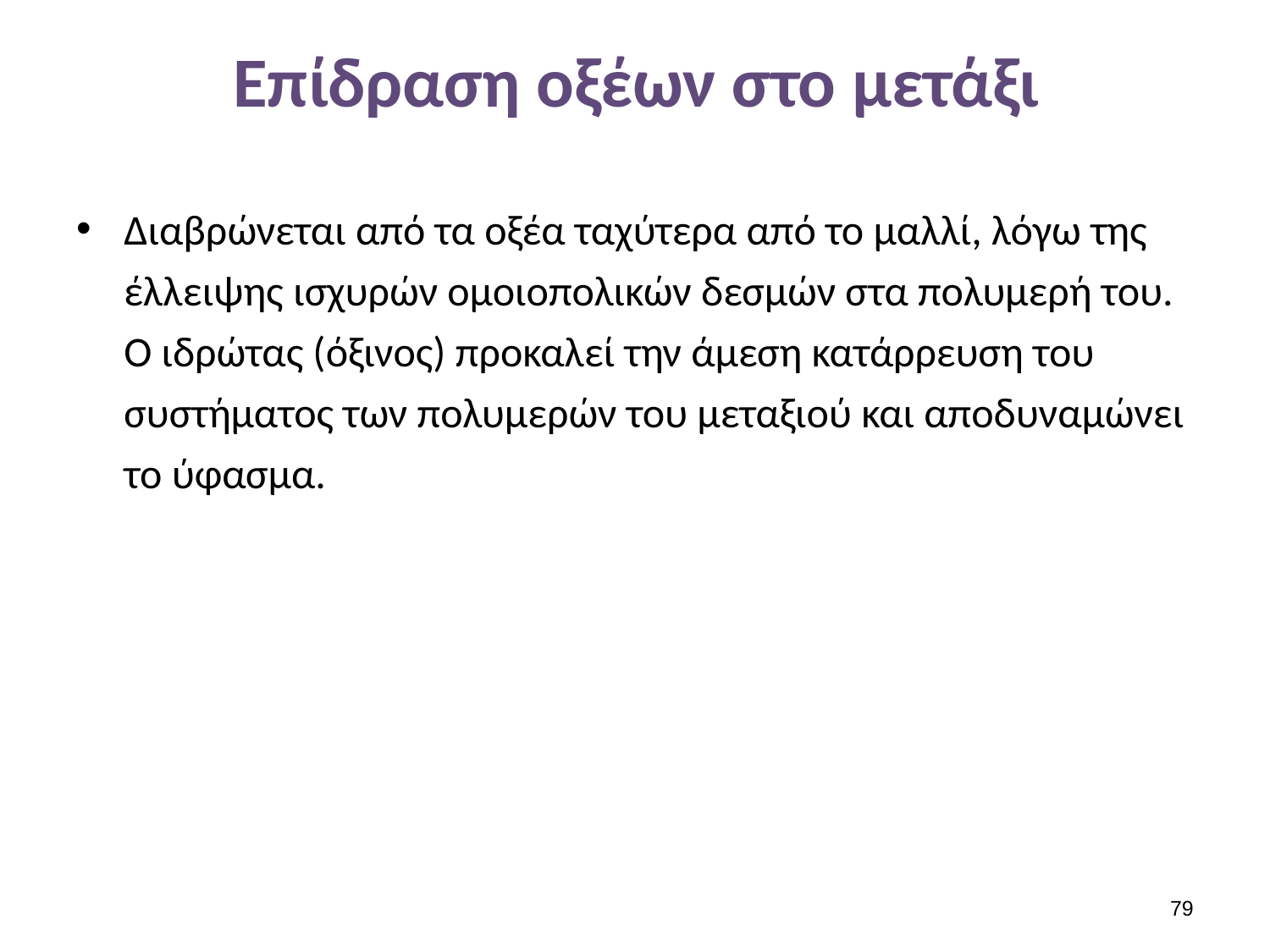

# Επίδραση οξέων στο μετάξι
Διαβρώνεται από τα οξέα ταχύτερα από το μαλλί, λόγω της έλλειψης ισχυρών ομοιοπολικών δεσμών στα πολυμερή του. Ο ιδρώτας (όξινος) προκαλεί την άμεση κατάρρευση του συστήματος των πολυμερών του μεταξιού και αποδυναμώνει το ύφασμα.
79